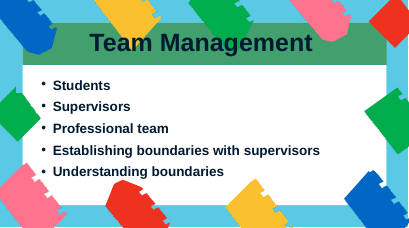

Team Management
Students
Supervisors
Professional team
Establishing boundaries with supervisors
Understanding boundaries